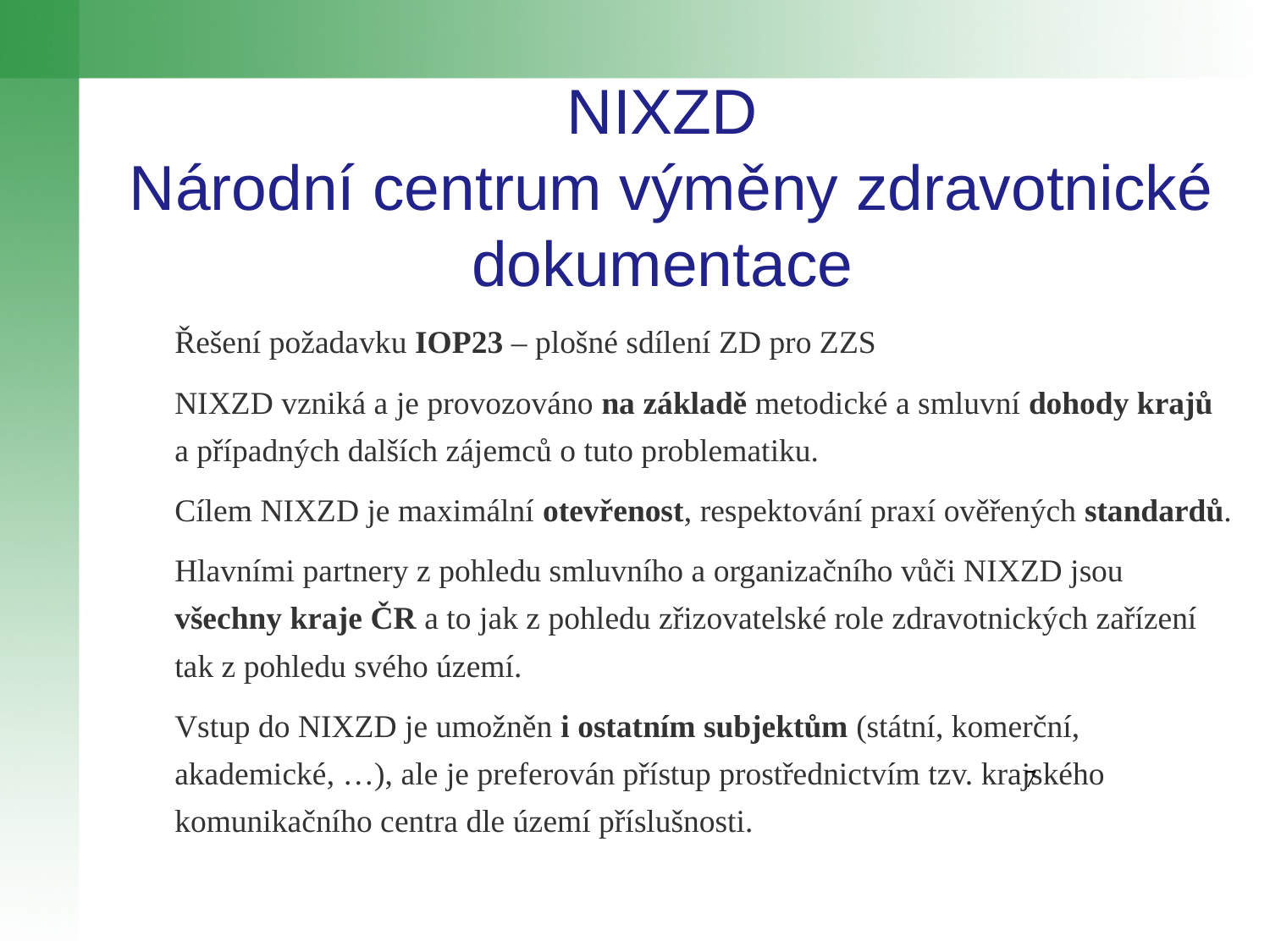

# NIXZD Národní centrum výměny zdravotnické dokumentace
Řešení požadavku IOP23 – plošné sdílení ZD pro ZZS
NIXZD vzniká a je provozováno na základě metodické a smluvní dohody krajů a případných dalších zájemců o tuto problematiku.
Cílem NIXZD je maximální otevřenost, respektování praxí ověřených standardů.
Hlavními partnery z pohledu smluvního a organizačního vůči NIXZD jsou všechny kraje ČR a to jak z pohledu zřizovatelské role zdravotnických zařízení tak z pohledu svého území.
Vstup do NIXZD je umožněn i ostatním subjektům (státní, komerční, akademické, …), ale je preferován přístup prostřednictvím tzv. krajského  komunikačního centra dle území příslušnosti.

7